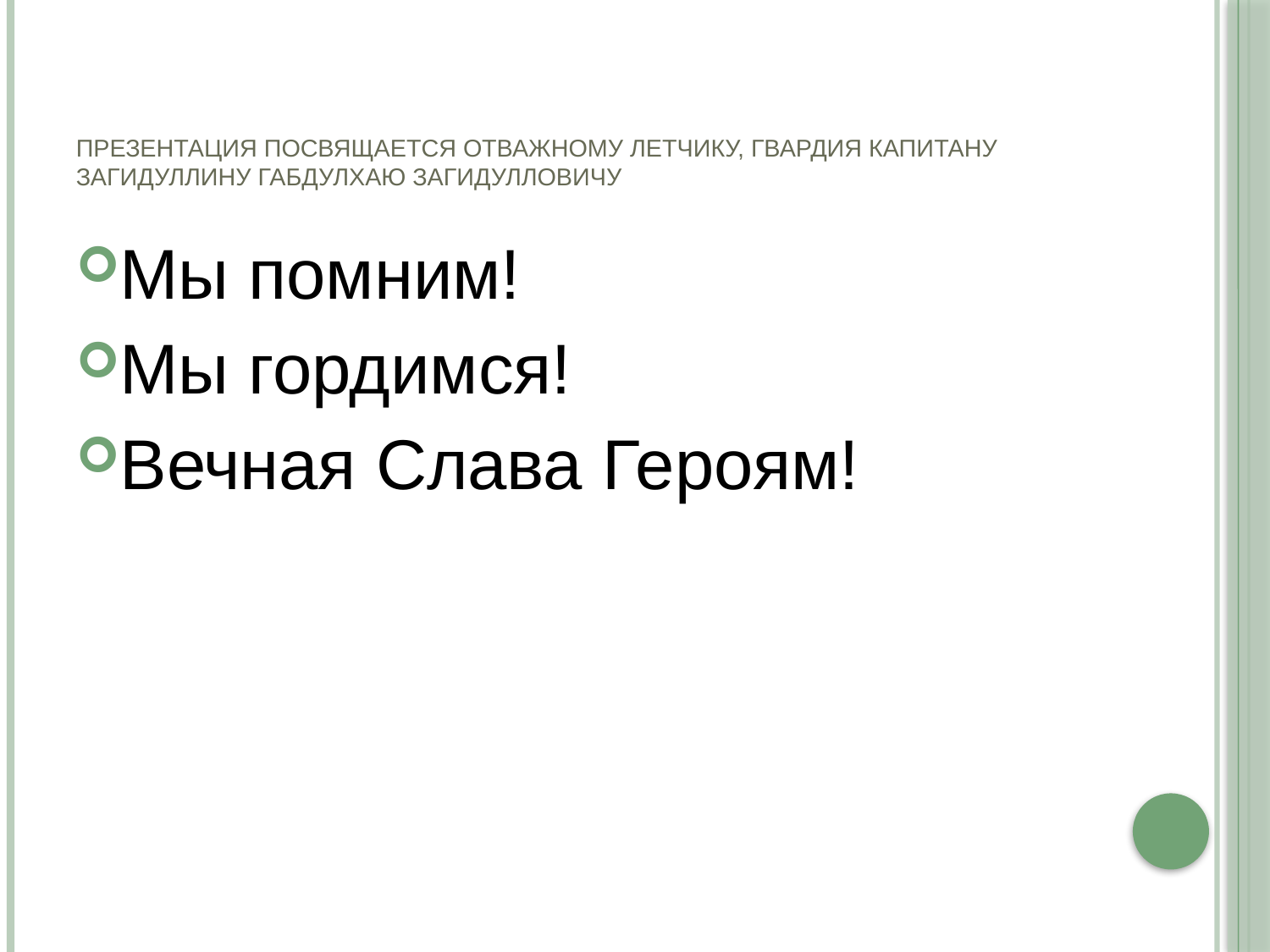

# Презентация посвящается отважному летчику, гвардия капитану Загидуллину Габдулхаю Загидулловичу
Мы помним!
Мы гордимся!
Вечная Слава Героям!